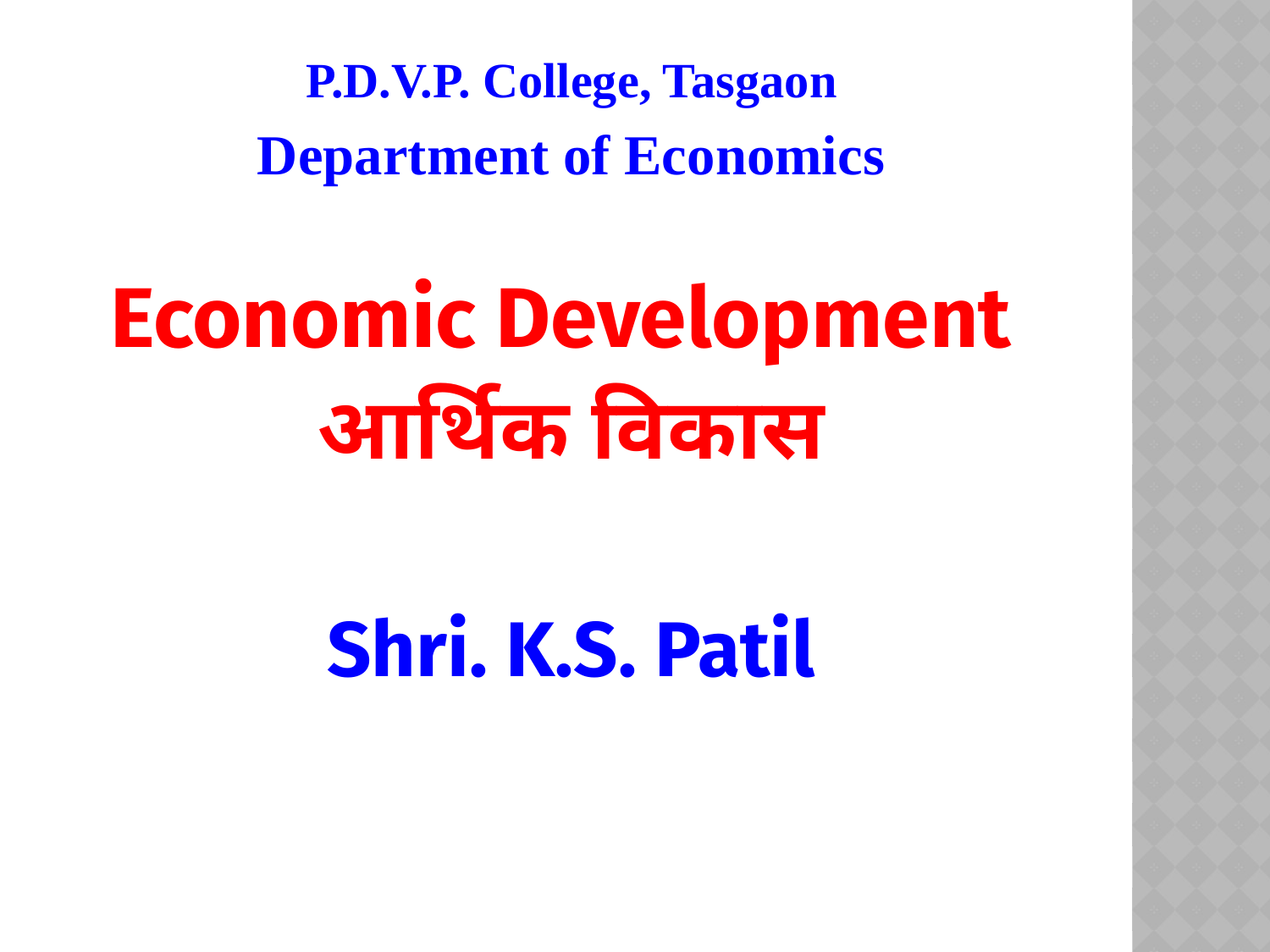

P.D.V.P. College, Tasgaon
Department of Economics

Economic Development
आर्थिक विकास

Shri. K.S. Patil